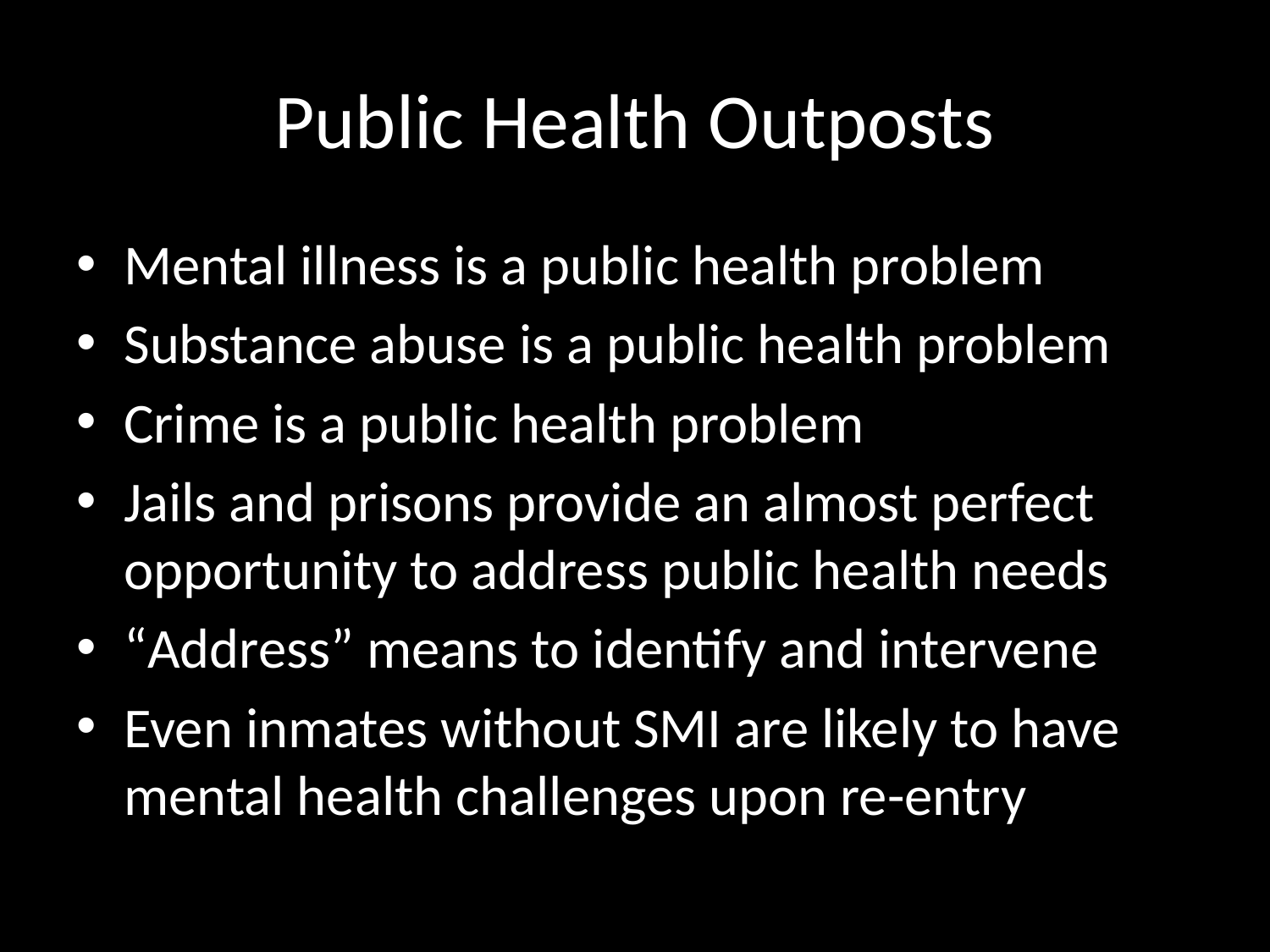

# Public Health Outposts
Mental illness is a public health problem
Substance abuse is a public health problem
Crime is a public health problem
Jails and prisons provide an almost perfect opportunity to address public health needs
“Address” means to identify and intervene
Even inmates without SMI are likely to have mental health challenges upon re-entry